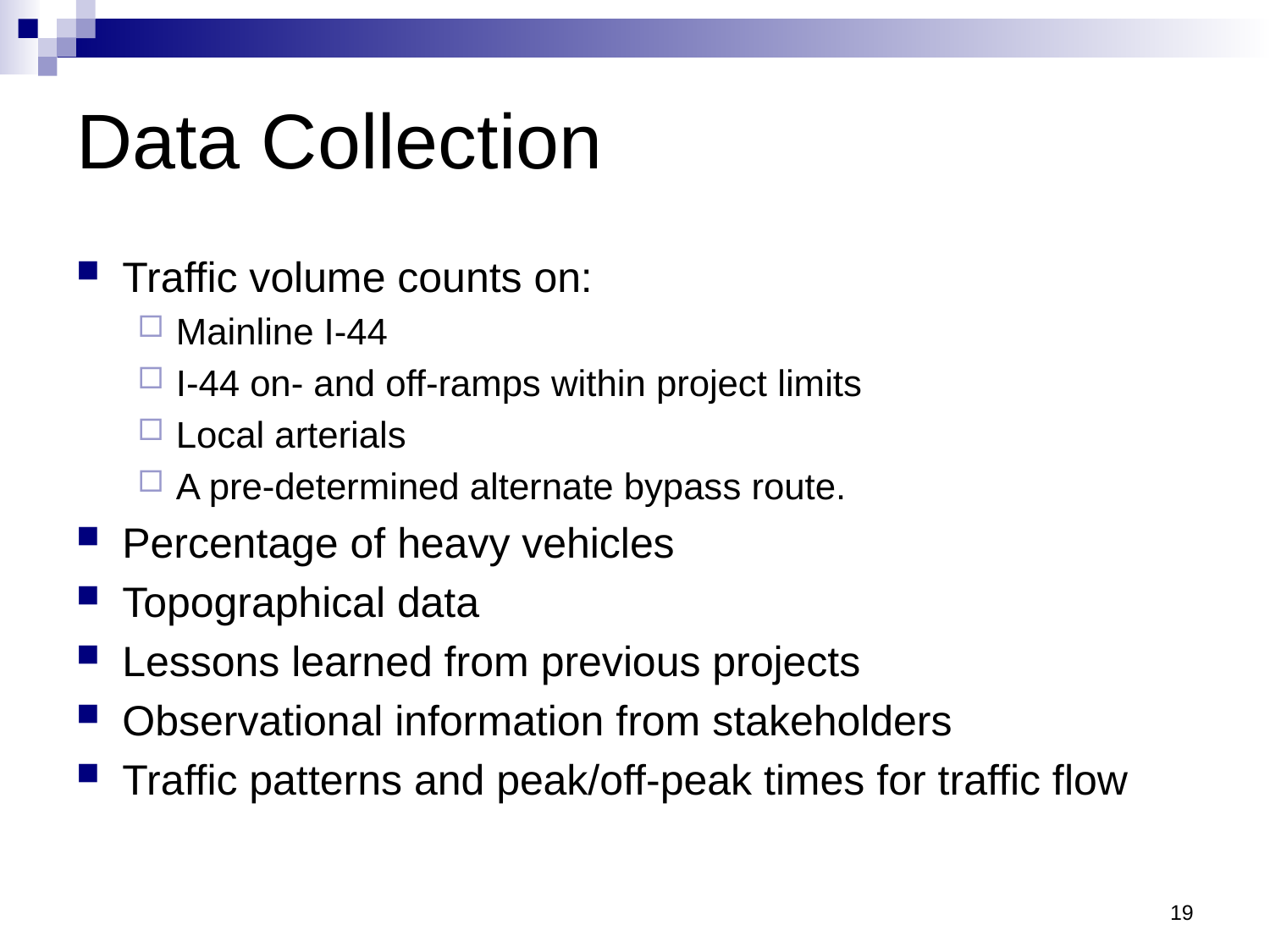

# Data Collection
Traffic volume counts on:
Mainline I-44
I-44 on- and off-ramps within project limits
Local arterials
A pre-determined alternate bypass route.
Percentage of heavy vehicles
Topographical data
Lessons learned from previous projects
Observational information from stakeholders
Traffic patterns and peak/off-peak times for traffic flow

19